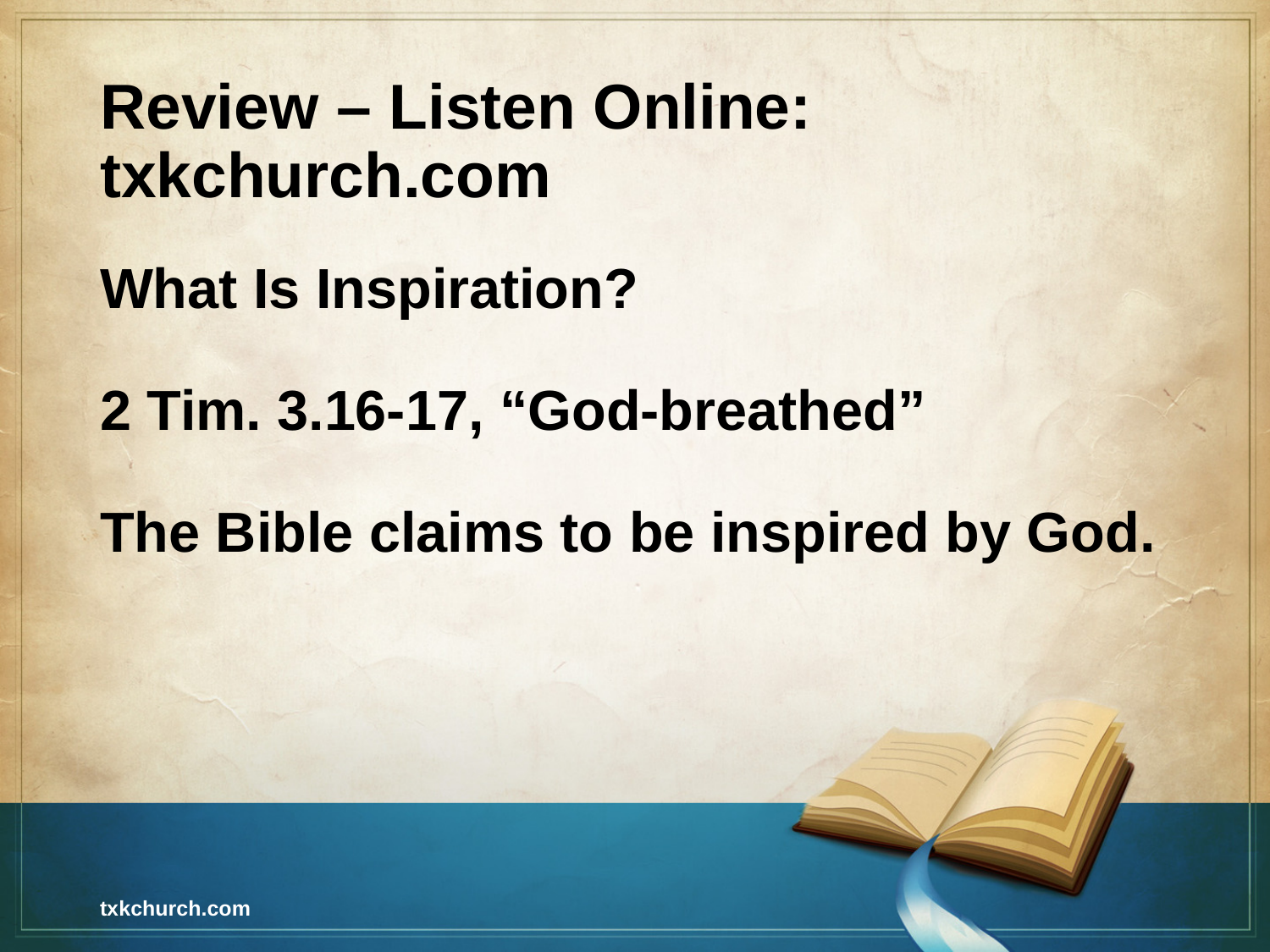

# Review – Listen Online: txkchurch.com
What Is Inspiration?

2 Tim. 3.16-17, “God-breathed”

The Bible claims to be inspired by God.
txkchurch.com